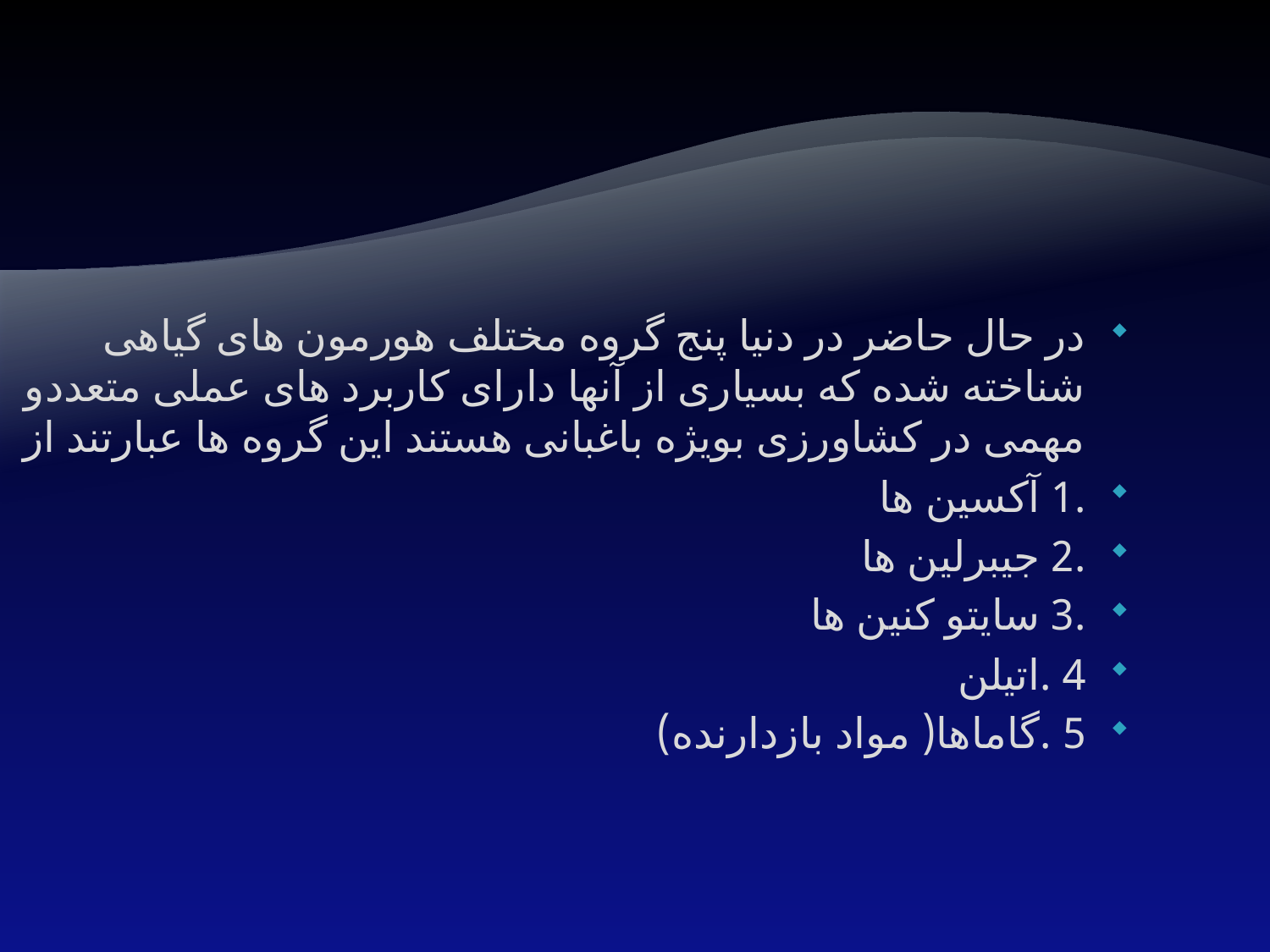

در حال حاضر در دنیا پنج گروه مختلف هورمون های گیاهی شناخته شده که بسیاری از آنها دارای کاربرد های عملی متعددو مهمی در کشاورزی بویژه باغبانی هستند این گروه ها عبارتند از
.1 آکسین ها
.2 جیبرلین ها
.3 سایتو کنین ها
4 .اتیلن
5 .گاماها( مواد بازدارنده)